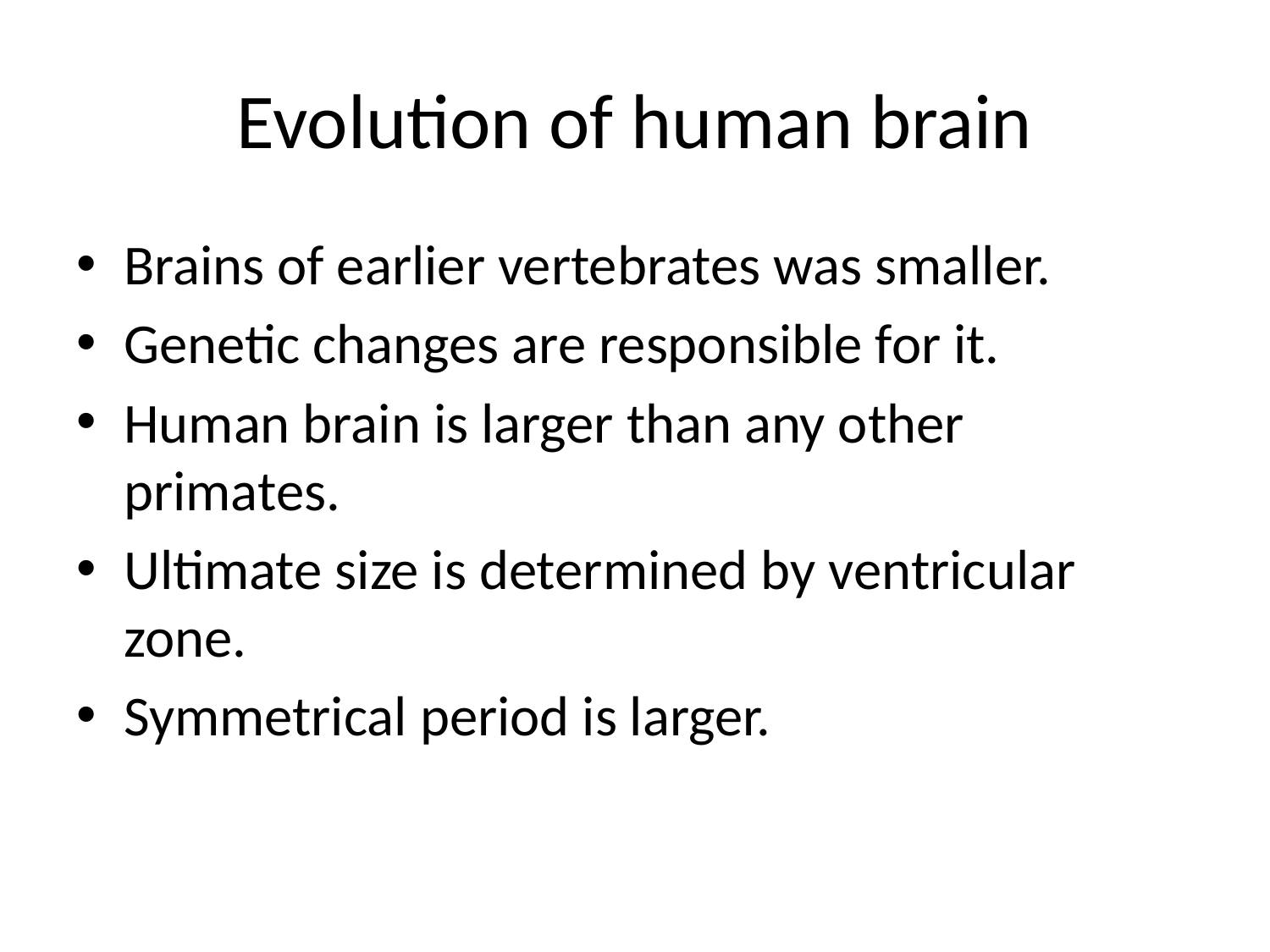

# Evolution of human brain
Brains of earlier vertebrates was smaller.
Genetic changes are responsible for it.
Human brain is larger than any other primates.
Ultimate size is determined by ventricular zone.
Symmetrical period is larger.